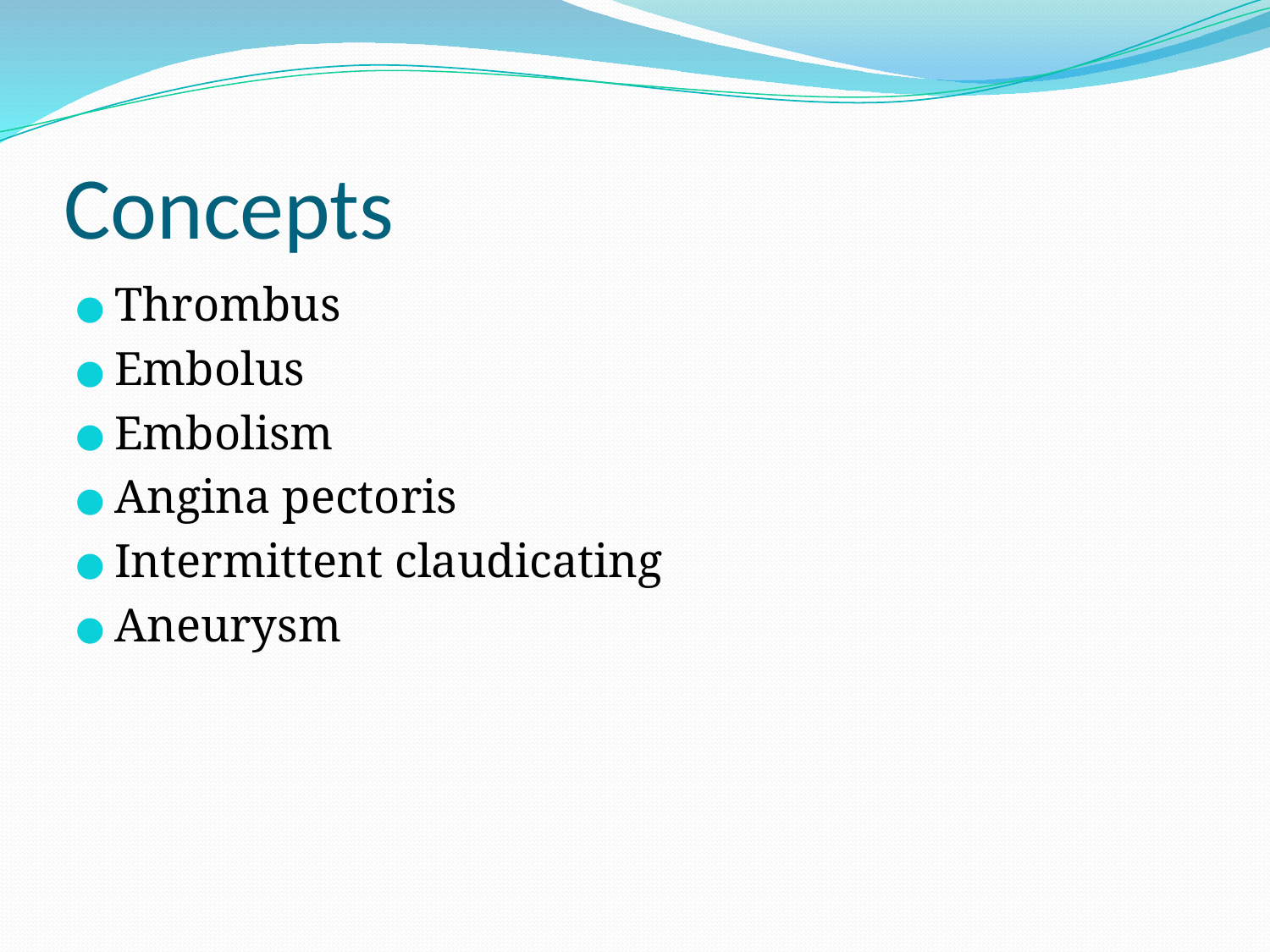

# Concepts
Thrombus
Embolus
Embolism
Angina pectoris
Intermittent claudicating
Aneurysm